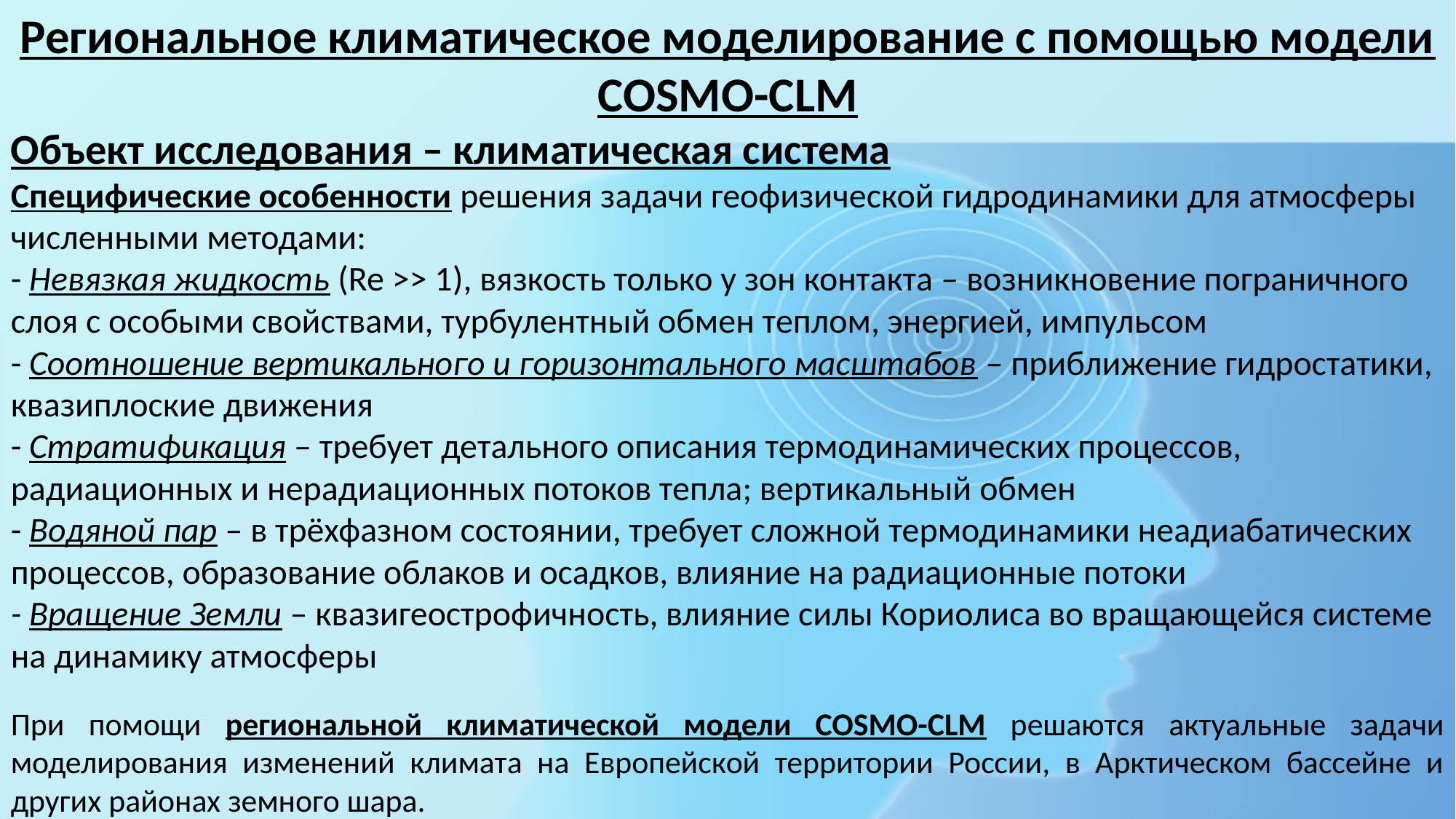

Региональное климатическое моделирование с помощью модели COSMO-CLM
Объект исследования – климатическая система
Специфические особенности решения задачи геофизической гидродинамики для атмосферы численными методами:
- Невязкая жидкость (Re >> 1), вязкость только у зон контакта – возникновение пограничного слоя с особыми свойствами, турбулентный обмен теплом, энергией, импульсом
- Соотношение вертикального и горизонтального масштабов – приближение гидростатики, квазиплоские движения
- Стратификация – требует детального описания термодинамических процессов, радиационных и нерадиационных потоков тепла; вертикальный обмен
- Водяной пар – в трёхфазном состоянии, требует сложной термодинамики неадиабатических процессов, образование облаков и осадков, влияние на радиационные потоки
- Вращение Земли – квазигеострофичность, влияние силы Кориолиса во вращающейся системе на динамику атмосферы

При помощи региональной климатической модели COSMO-CLM решаются актуальные задачи моделирования изменений климата на Европейской территории России, в Арктическом бассейне и других районах земного шара.